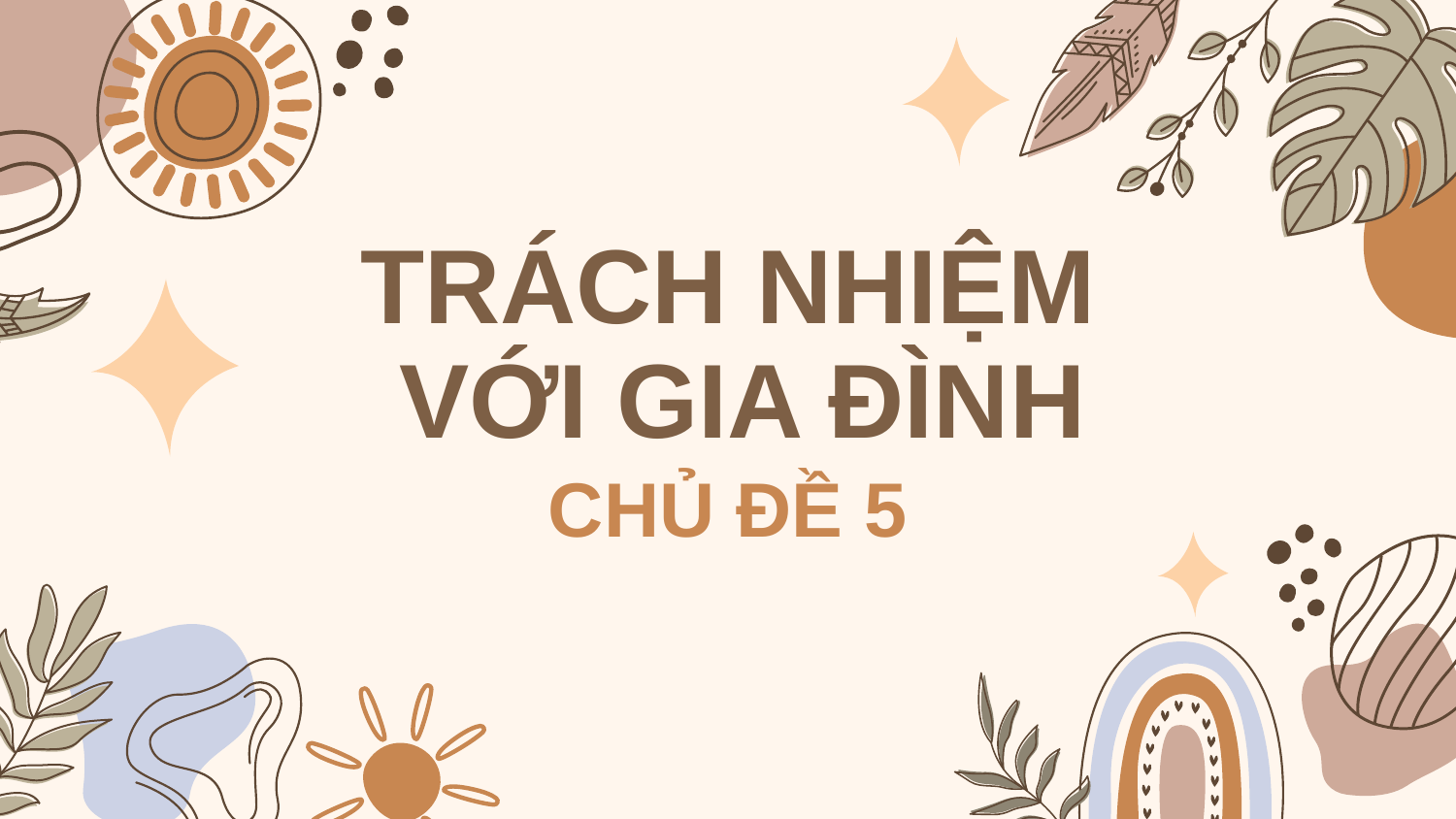

# TRÁCH NHIỆM VỚI GIA ĐÌNH
CHỦ ĐỀ 5